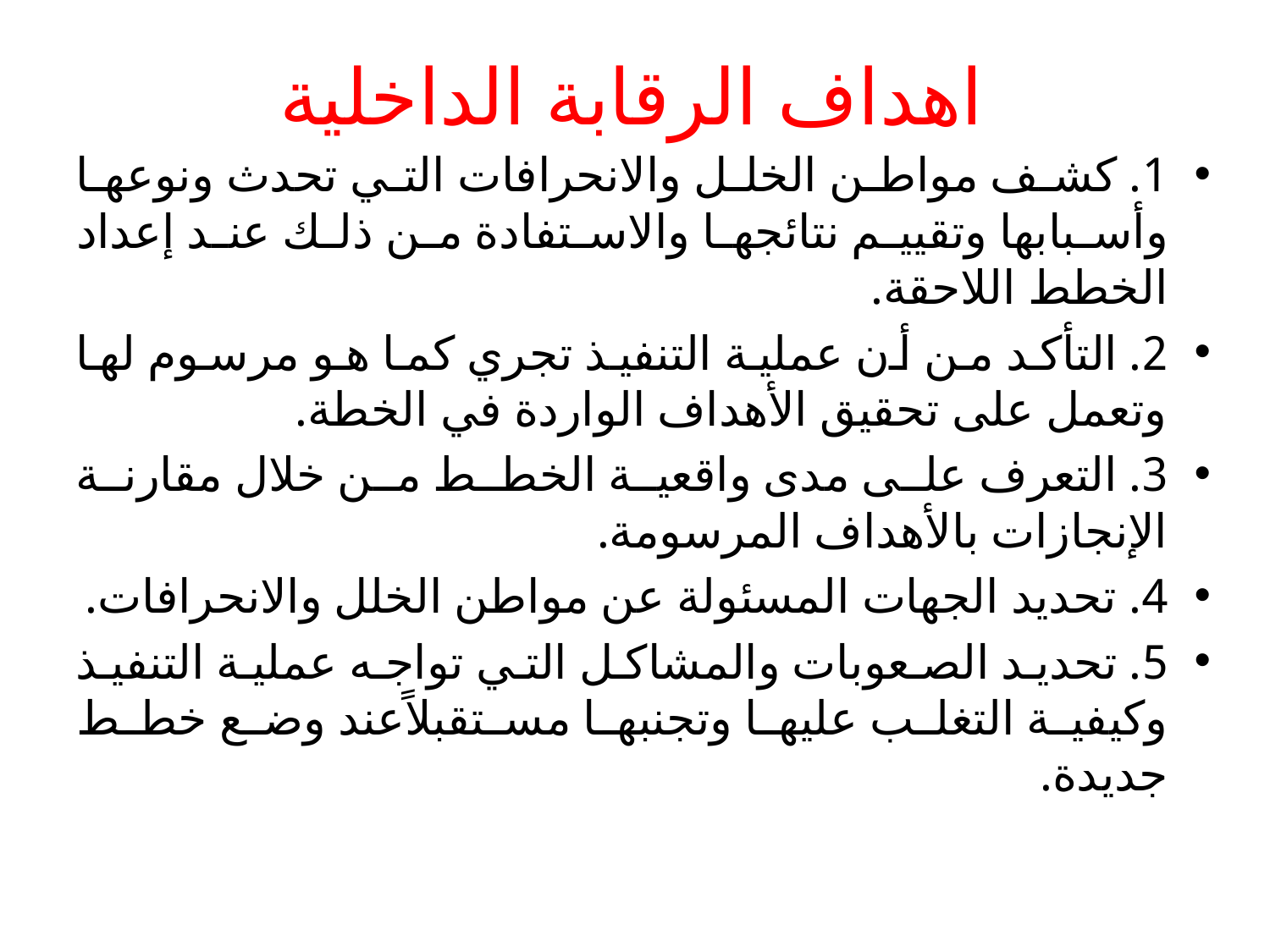

# اهداف الرقابة الداخلية
1. كشف مواطن الخلل والانحرافات التي تحدث ونوعها وأسبابها وتقییم نتائجها والاستفادة من ذلك عند إعداد الخطط اللاحقة.
2. التأكد من أن عملیة التنفیذ تجري كما هو مرسوم لها وتعمل على تحقیق الأهداف الواردة في الخطة.
3. التعرف على مدى واقعیة الخطط من خلال مقارنة الإنجازات بالأهداف المرسومة.
4. تحدید الجهات المسئولة عن مواطن الخلل والانحرافات.
5. تحدید الصعوبات والمشاكل التي تواجه عملیة التنفیذ وكیفیة التغلب علیها وتجنبها مستقبلاًعند وضع خطط جدیدة.